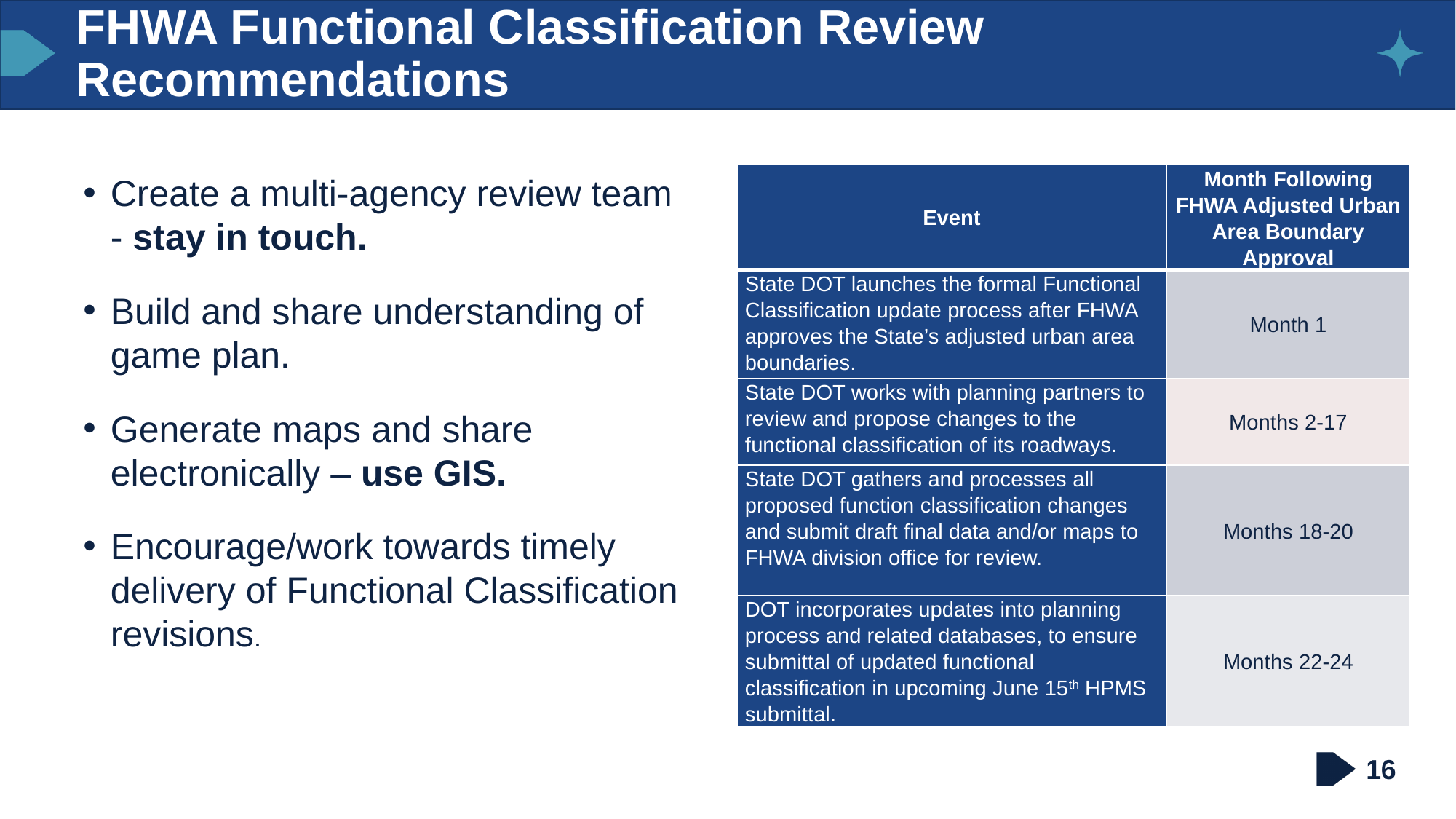

# FHWA Functional Classification Review Recommendations
Create a multi-agency review team - stay in touch.
Build and share understanding of game plan.
Generate maps and share electronically – use GIS.
Encourage/work towards timely delivery of Functional Classification revisions.
| Event | Month Following FHWA Adjusted Urban Area Boundary Approval |
| --- | --- |
| State DOT launches the formal Functional Classification update process after FHWA approves the State’s adjusted urban area boundaries. | Month 1 |
| State DOT works with planning partners to review and propose changes to the functional classification of its roadways. | Months 2-17 |
| State DOT gathers and processes all proposed function classification changes and submit draft final data and/or maps to FHWA division office for review. | Months 18-20 |
| DOT incorporates updates into planning process and related databases, to ensure submittal of updated functional classification in upcoming June 15th HPMS submittal. | Months 22-24 |
16